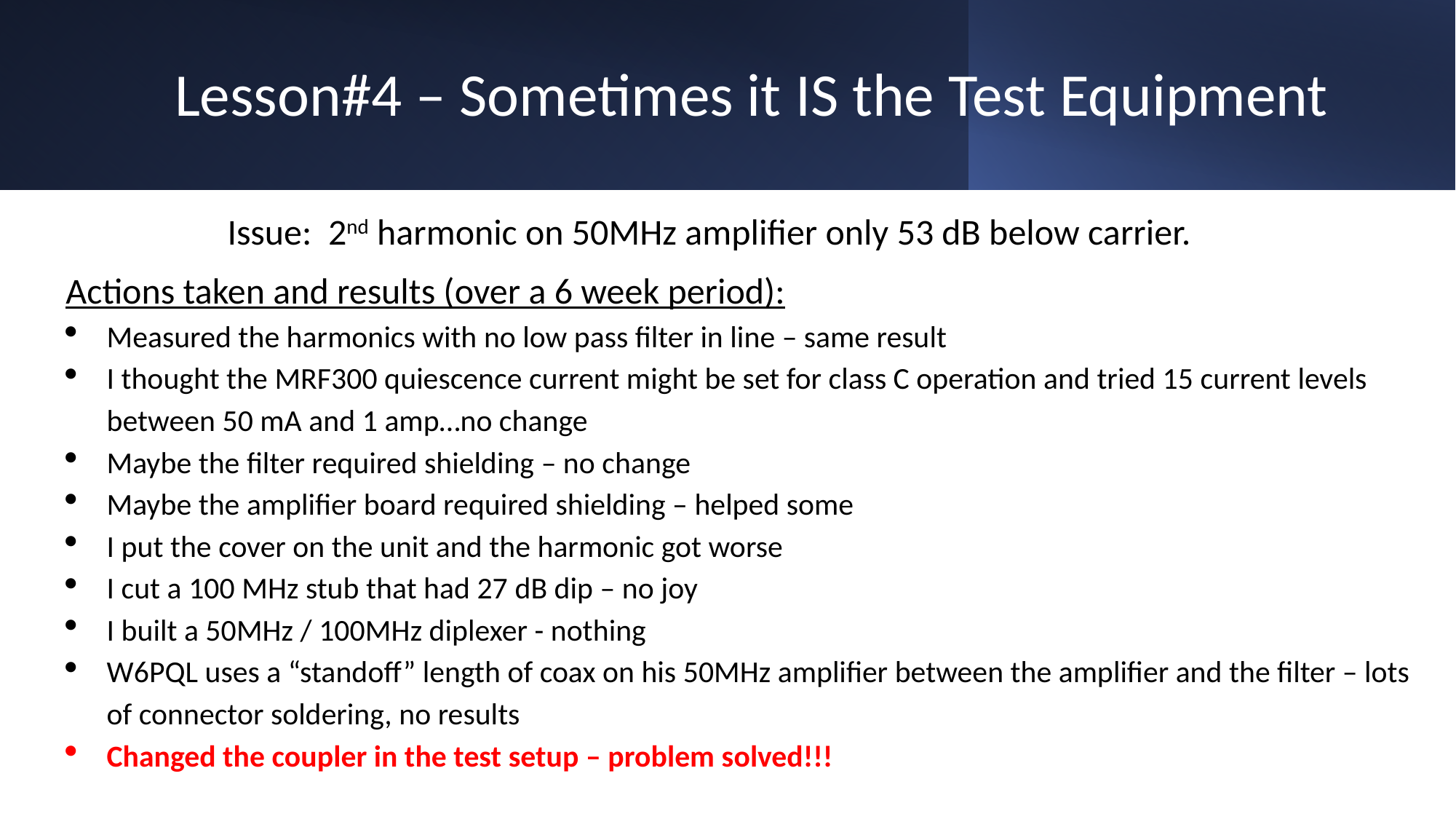

# Lesson#4 – Sometimes it IS the Test Equipment
Issue:  2nd harmonic on 50MHz amplifier only 53 dB below carrier.
Actions taken and results (over a 6 week period):
Measured the harmonics with no low pass filter in line – same result
I thought the MRF300 quiescence current might be set for class C operation and tried 15 current levels between 50 mA and 1 amp…no change
Maybe the filter required shielding – no change
Maybe the amplifier board required shielding – helped some
I put the cover on the unit and the harmonic got worse
I cut a 100 MHz stub that had 27 dB dip – no joy
I built a 50MHz / 100MHz diplexer - nothing
W6PQL uses a “standoff” length of coax on his 50MHz amplifier between the amplifier and the filter – lots of connector soldering, no results
Changed the coupler in the test setup – problem solved!!!